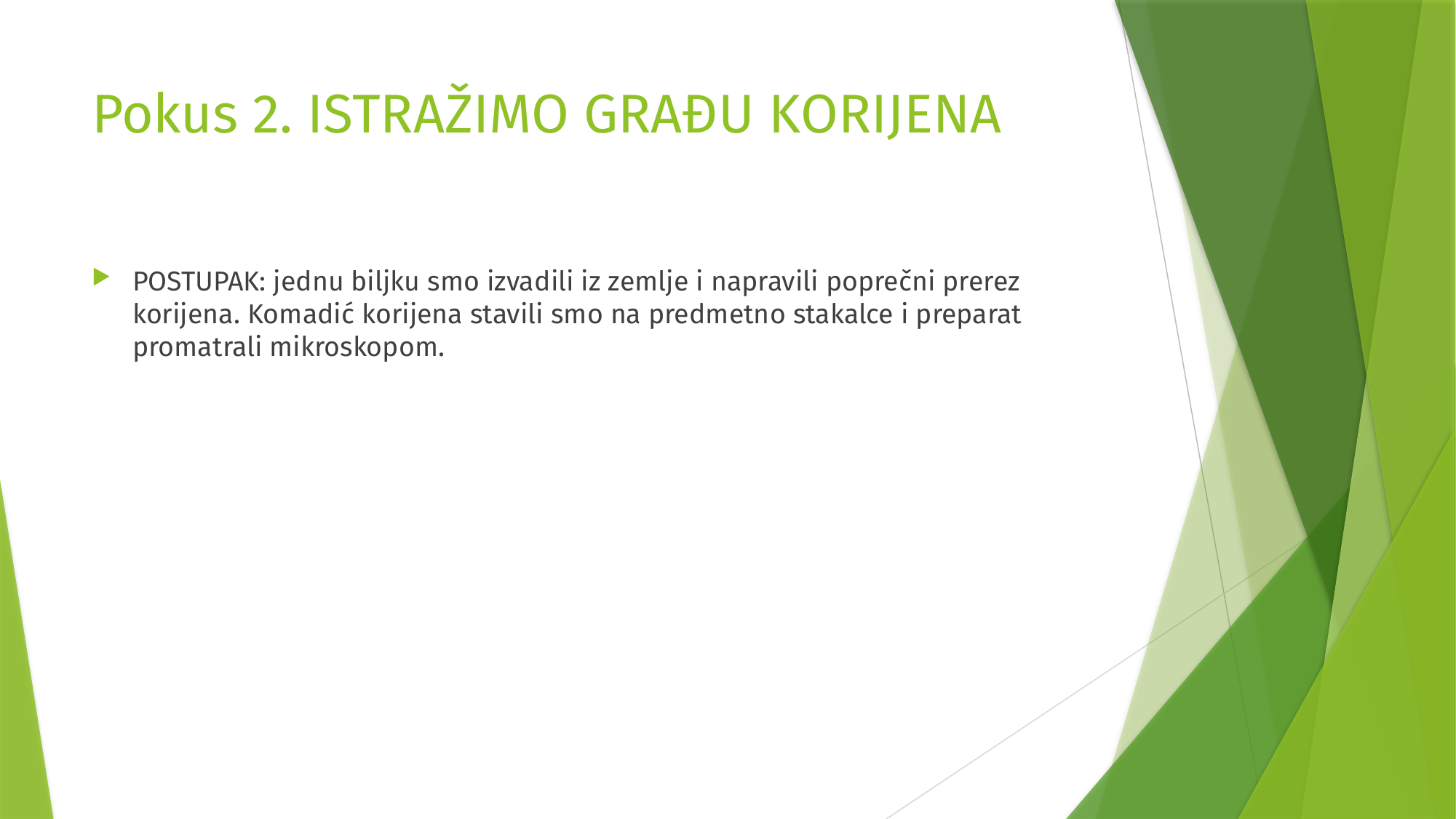

# Pokus 2. ISTRAŽIMO GRAĐU KORIJENA
POSTUPAK: jednu biljku smo izvadili iz zemlje i napravili poprečni prerez korijena. Komadić korijena stavili smo na predmetno stakalce i preparat promatrali mikroskopom.